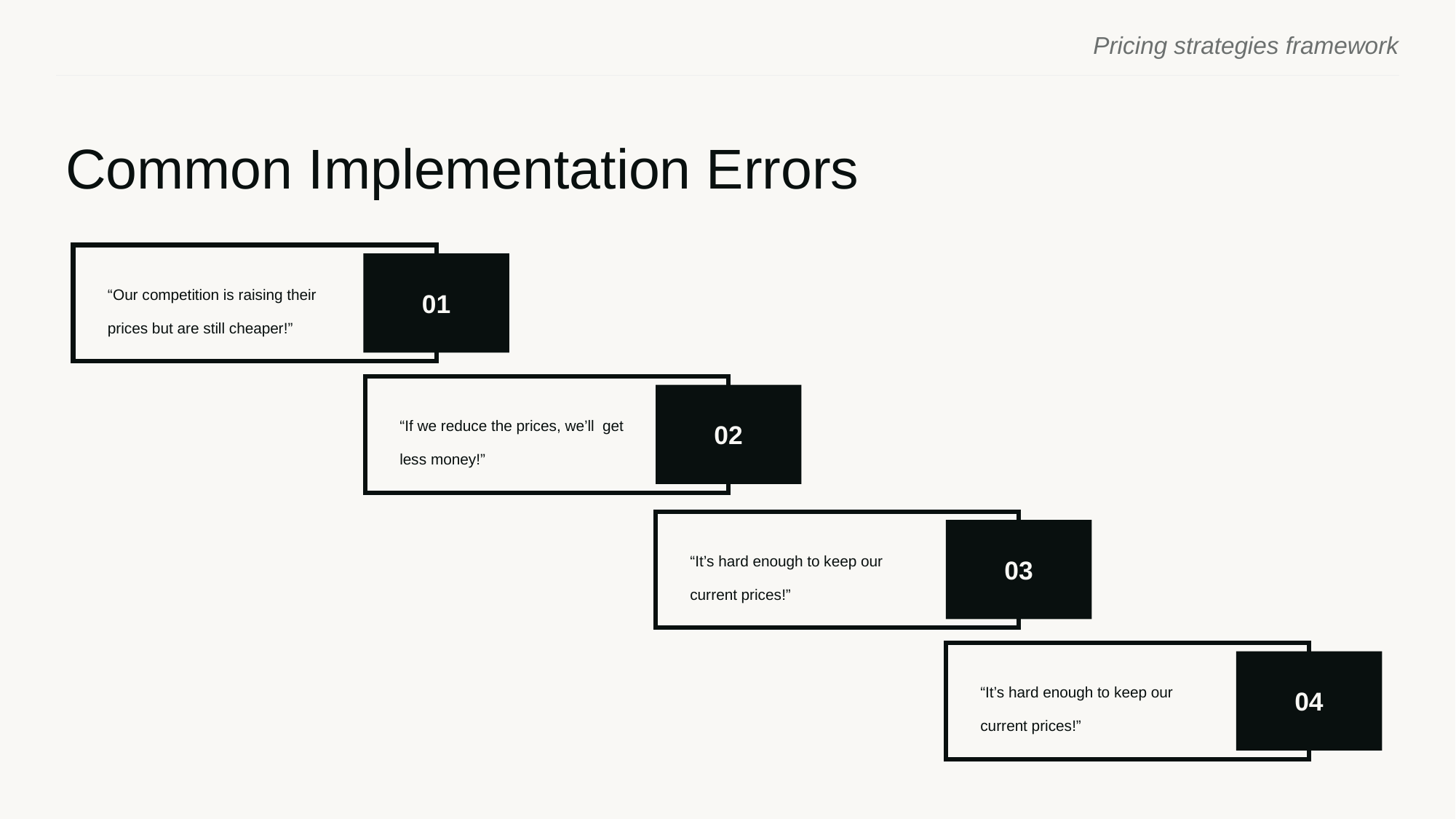

# Common Implementation Errors
“Our competition is raising their prices but are still cheaper!”
01
“If we reduce the prices, we’ll  get less money!”
02
“It’s hard enough to keep our current prices!”
03
“It’s hard enough to keep our current prices!”
04